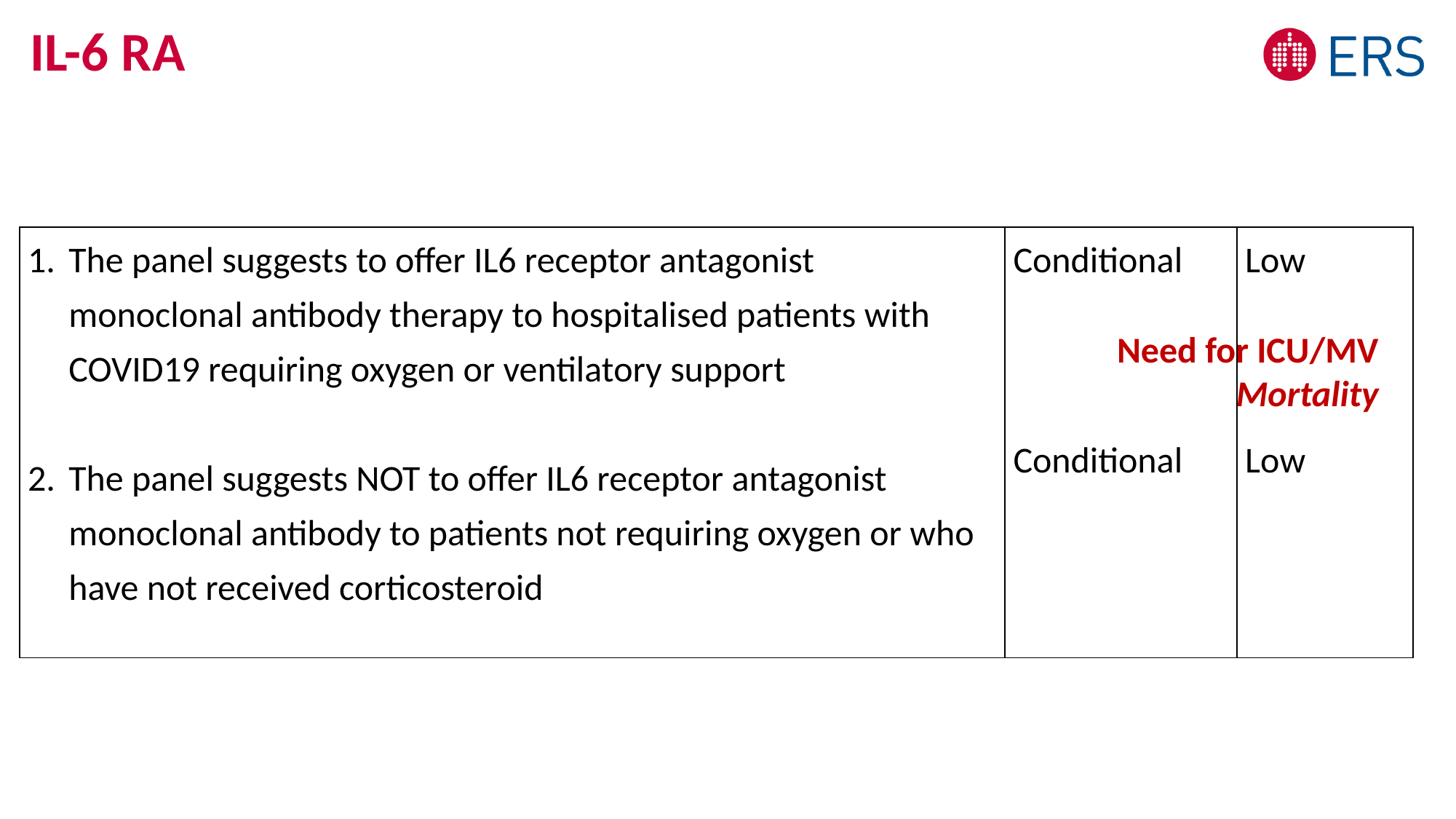

# IL-6 RA
| The panel suggests to offer IL6 receptor antagonist monoclonal antibody therapy to hospitalised patients with COVID19 requiring oxygen or ventilatory support The panel suggests NOT to offer IL6 receptor antagonist monoclonal antibody to patients not requiring oxygen or who have not received corticosteroid | Conditional     Conditional | Low     Low |
| --- | --- | --- |
Need for ICU/MV
Mortality